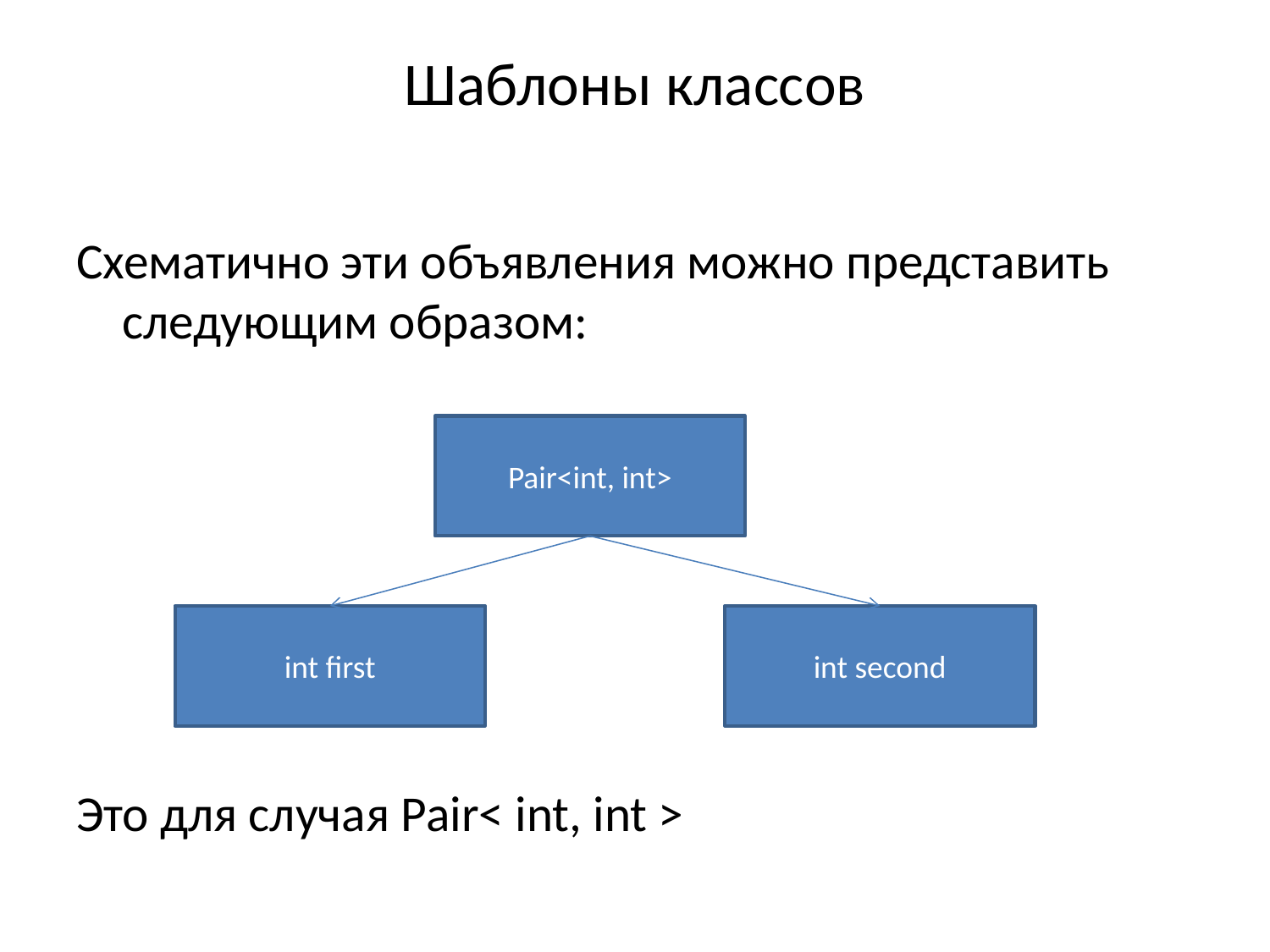

# Шаблоны классов
Схематично эти объявления можно представить  следующим образом:

Это для случая Pair< int, int >

Pair<int, int>
int first
int second